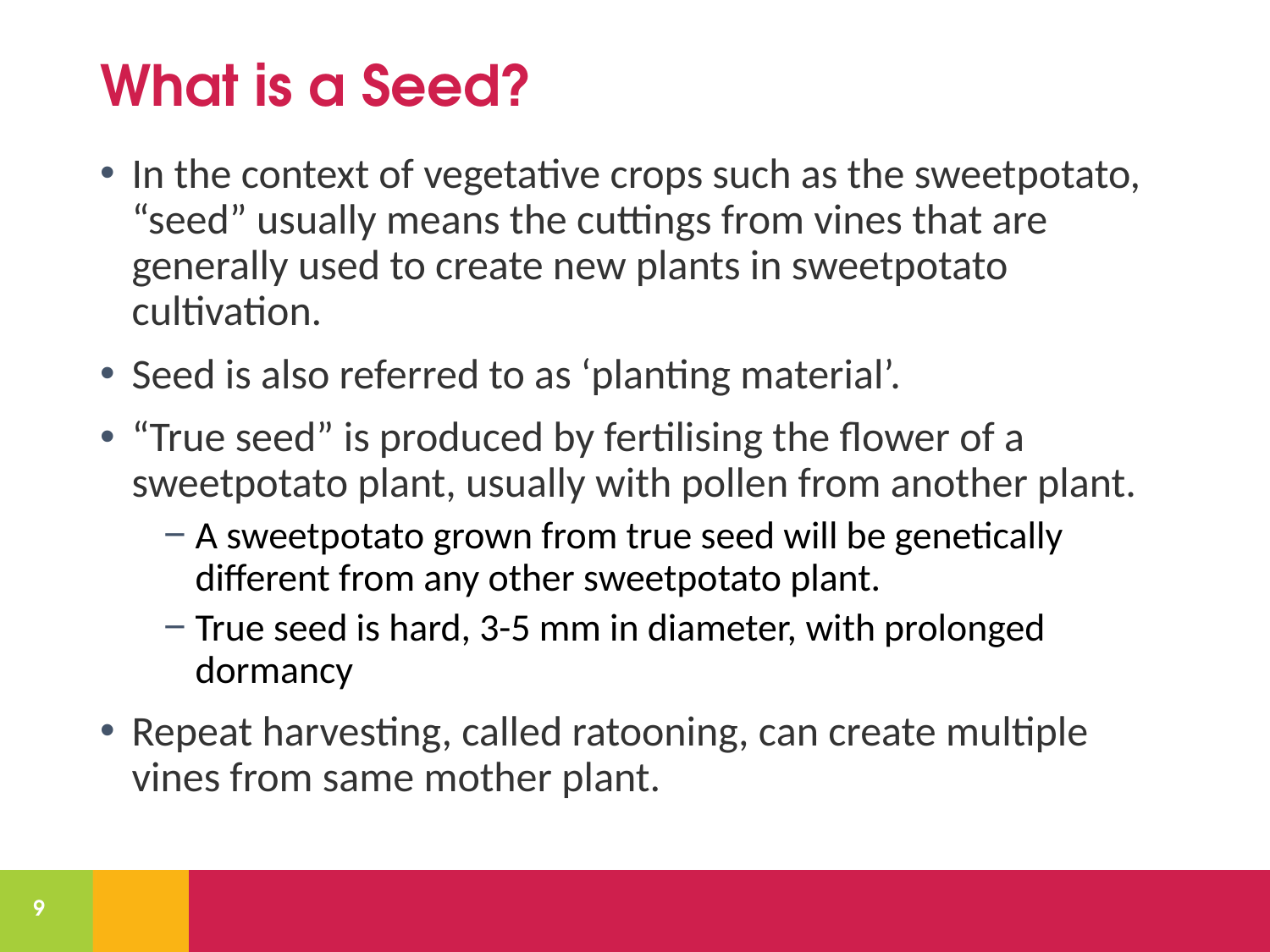

# What is a Seed?
In the context of vegetative crops such as the sweetpotato, “seed” usually means the cuttings from vines that are generally used to create new plants in sweetpotato cultivation.
Seed is also referred to as ‘planting material’.
“True seed” is produced by fertilising the flower of a sweetpotato plant, usually with pollen from another plant.
A sweetpotato grown from true seed will be genetically different from any other sweetpotato plant.
True seed is hard, 3-5 mm in diameter, with prolonged dormancy
Repeat harvesting, called ratooning, can create multiple vines from same mother plant.
9